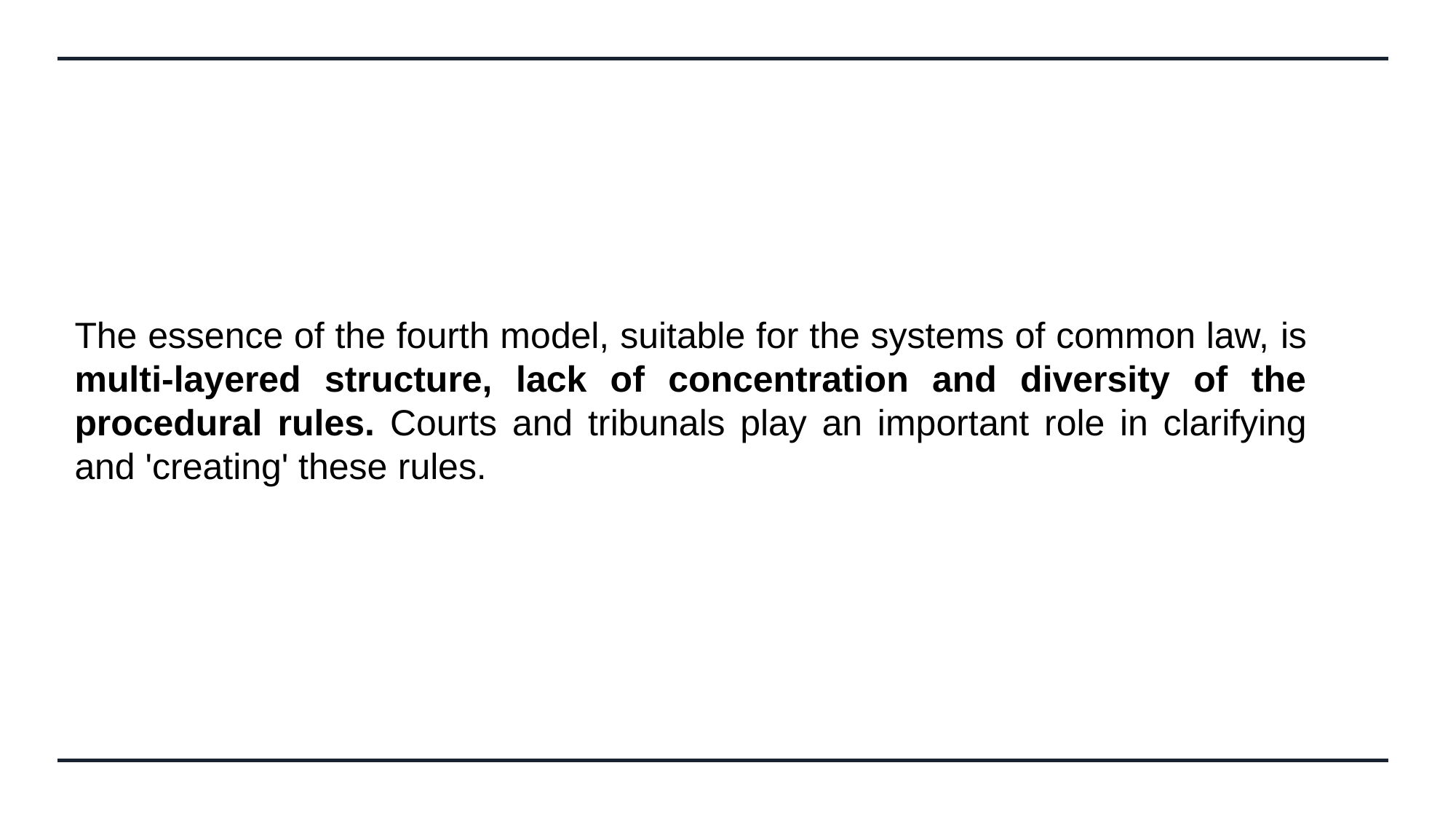

The essence of the fourth model, suitable for the systems of common law, is multi-layered structure, lack of concentration and diversity of the procedural rules. Courts and tribunals play an important role in clarifying and 'creating' these rules.